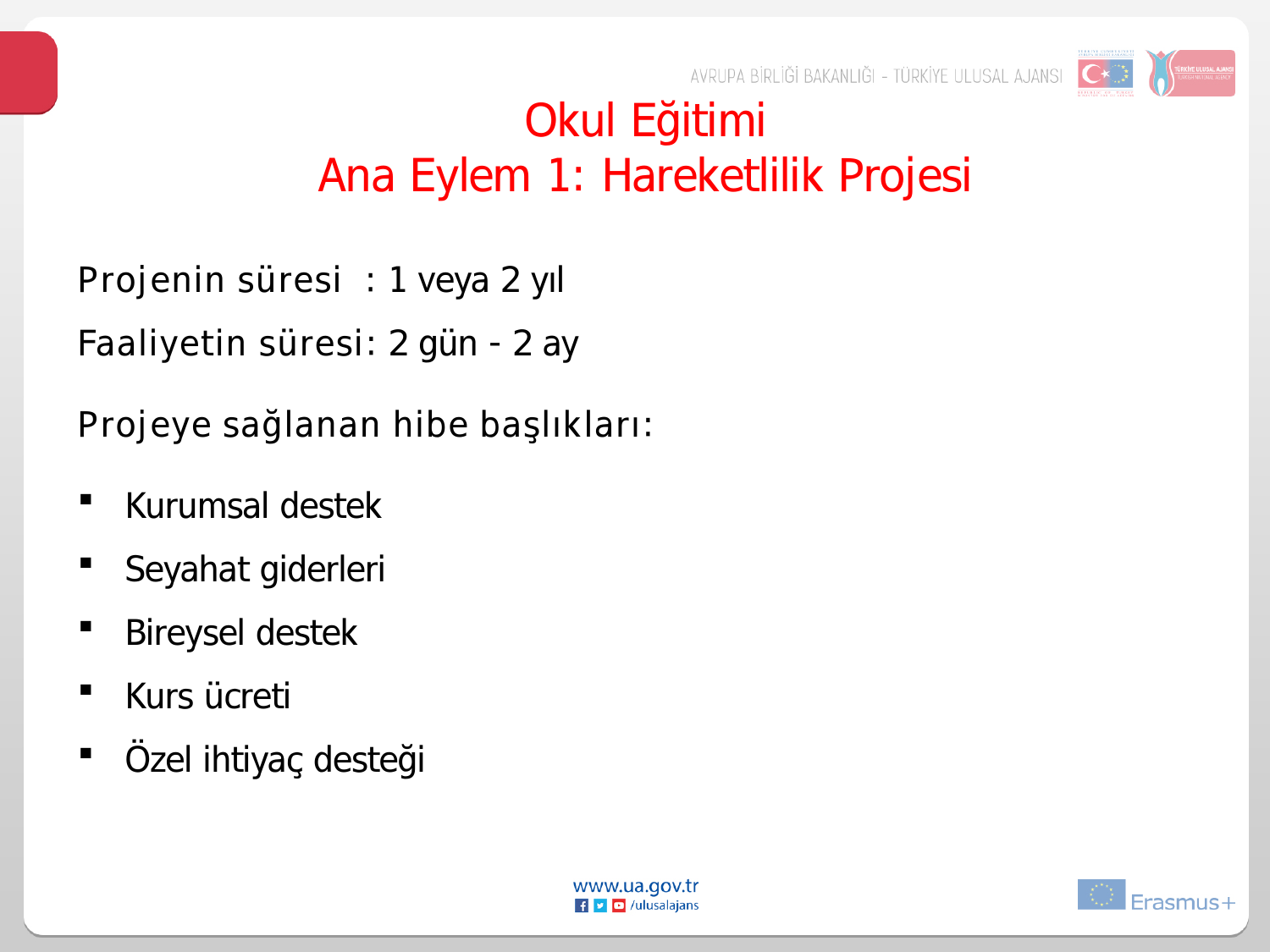

Okul Eğitimi
Ana Eylem 1: Hareketlilik Projesi
Projenin süresi  : 1 veya 2 yıl
Faaliyetin süresi: 2 gün - 2 ay
Projeye sağlanan hibe başlıkları:
Kurumsal destek
Seyahat giderleri
Bireysel destek
Kurs ücreti
Özel ihtiyaç desteği